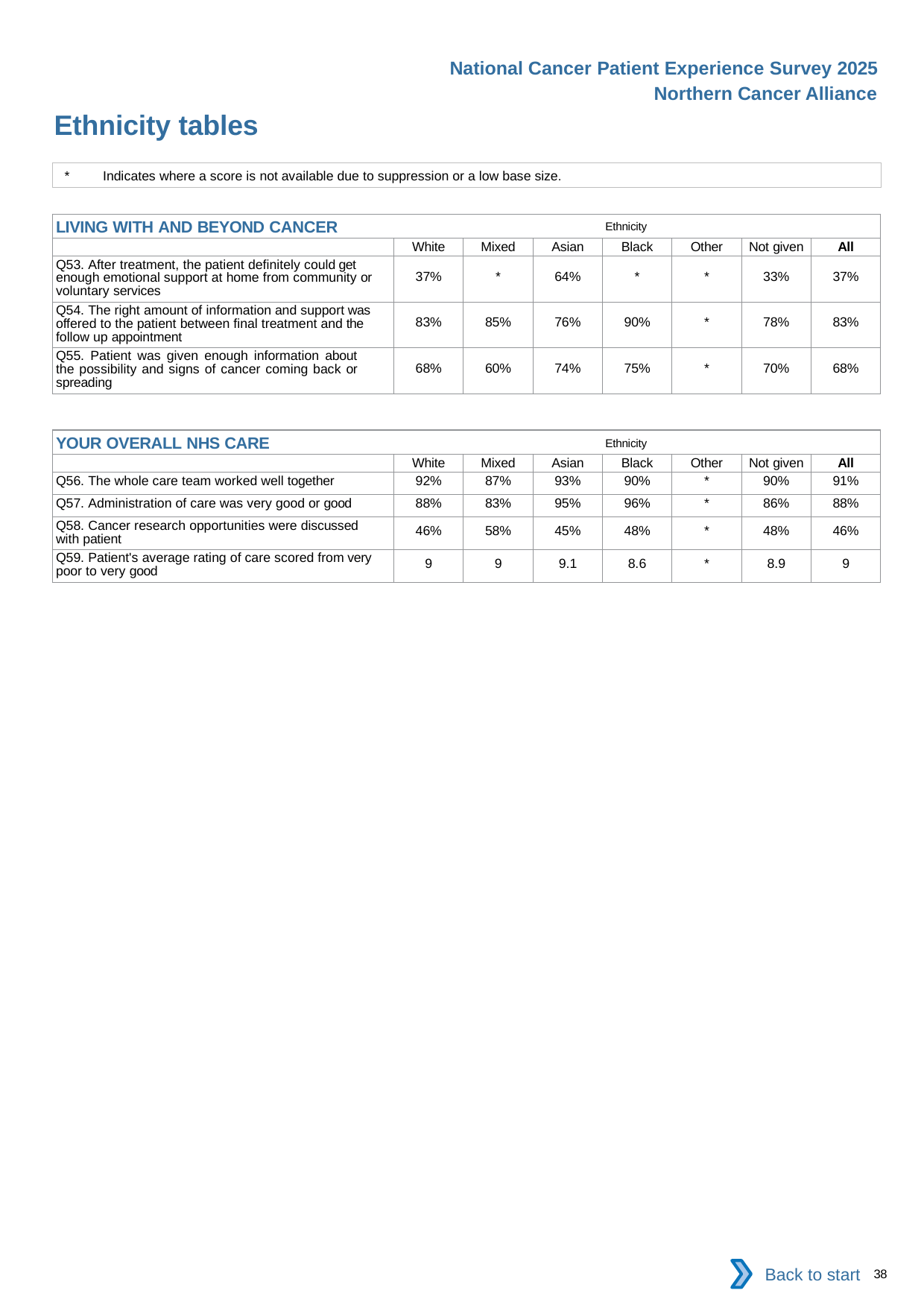

National Cancer Patient Experience Survey 2025
Northern Cancer Alliance
Ethnicity tables (4)
*	Indicates where a score is not available due to suppression or a low base size.
| LIVING WITH AND BEYOND CANCER Ethnicity |  |  |  |  |  |  |  |
| --- | --- | --- | --- | --- | --- | --- | --- |
|  | White | Mixed | Asian | Black | Other | Not given | All |
| Q53. After treatment, the patient definitely could get enough emotional support at home from community or voluntary services | 37% | \* | 64% | \* | \* | 33% | 37% |
| Q54. The right amount of information and support was offered to the patient between final treatment and the follow up appointment | 83% | 85% | 76% | 90% | \* | 78% | 83% |
| Q55. Patient was given enough information about the possibility and signs of cancer coming back or spreading | 68% | 60% | 74% | 75% | \* | 70% | 68% |
| YOUR OVERALL NHS CARE Ethnicity |  |  |  |  |  |  |  |
| --- | --- | --- | --- | --- | --- | --- | --- |
|  | White | Mixed | Asian | Black | Other | Not given | All |
| Q56. The whole care team worked well together | 92% | 87% | 93% | 90% | \* | 90% | 91% |
| Q57. Administration of care was very good or good | 88% | 83% | 95% | 96% | \* | 86% | 88% |
| Q58. Cancer research opportunities were discussed with patient | 46% | 58% | 45% | 48% | \* | 48% | 46% |
| Q59. Patient's average rating of care scored from very poor to very good | 9 | 9 | 9.1 | 8.6 | \* | 8.9 | 9 |
Back to start

38